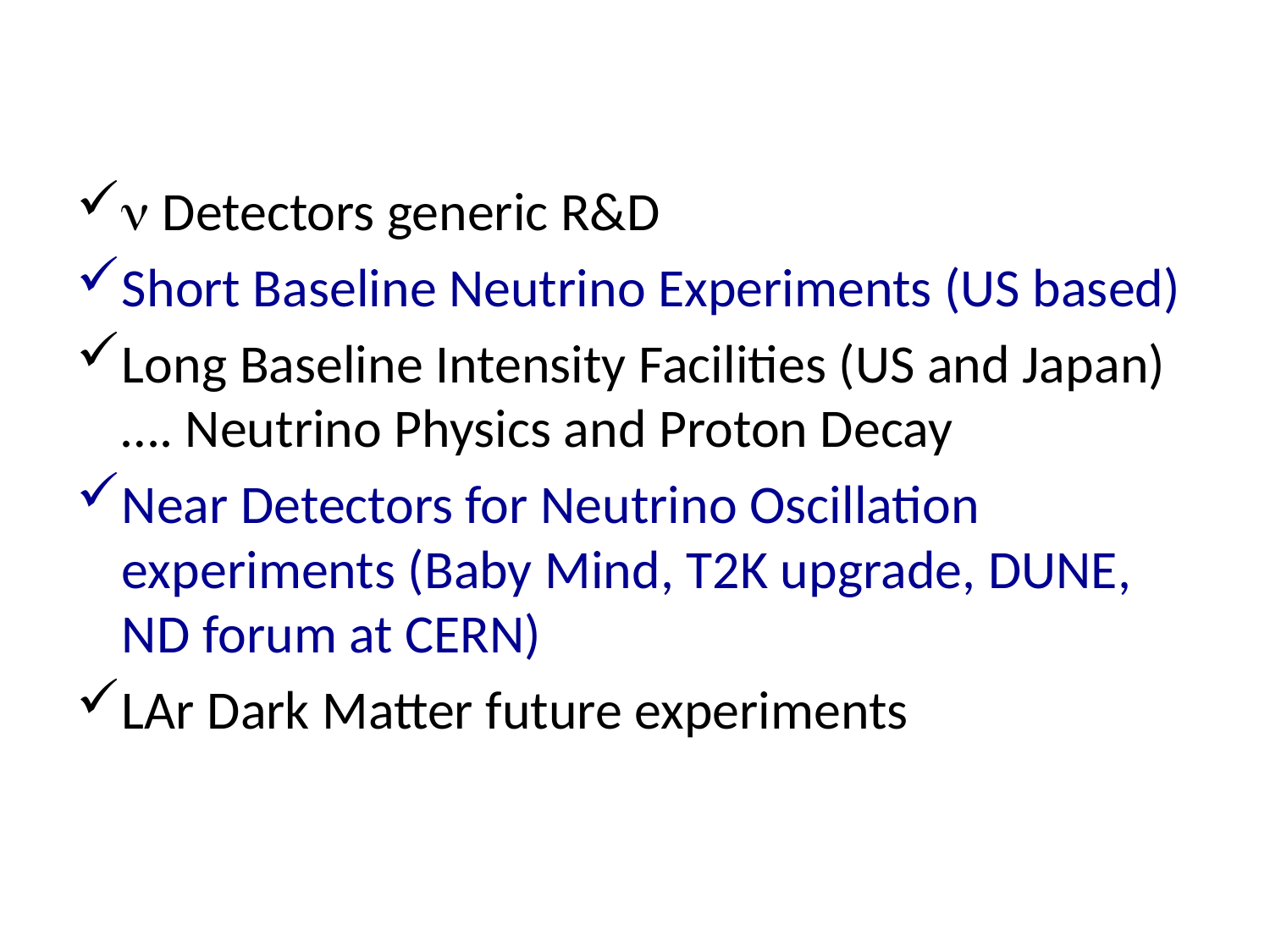

ν Detectors generic R&D
Short Baseline Neutrino Experiments (US based)
Long Baseline Intensity Facilities (US and Japan)  …. Neutrino Physics and Proton Decay
Near Detectors for Neutrino Oscillation experiments (Baby Mind, T2K upgrade, DUNE, ND forum at CERN)
LAr Dark Matter future experiments